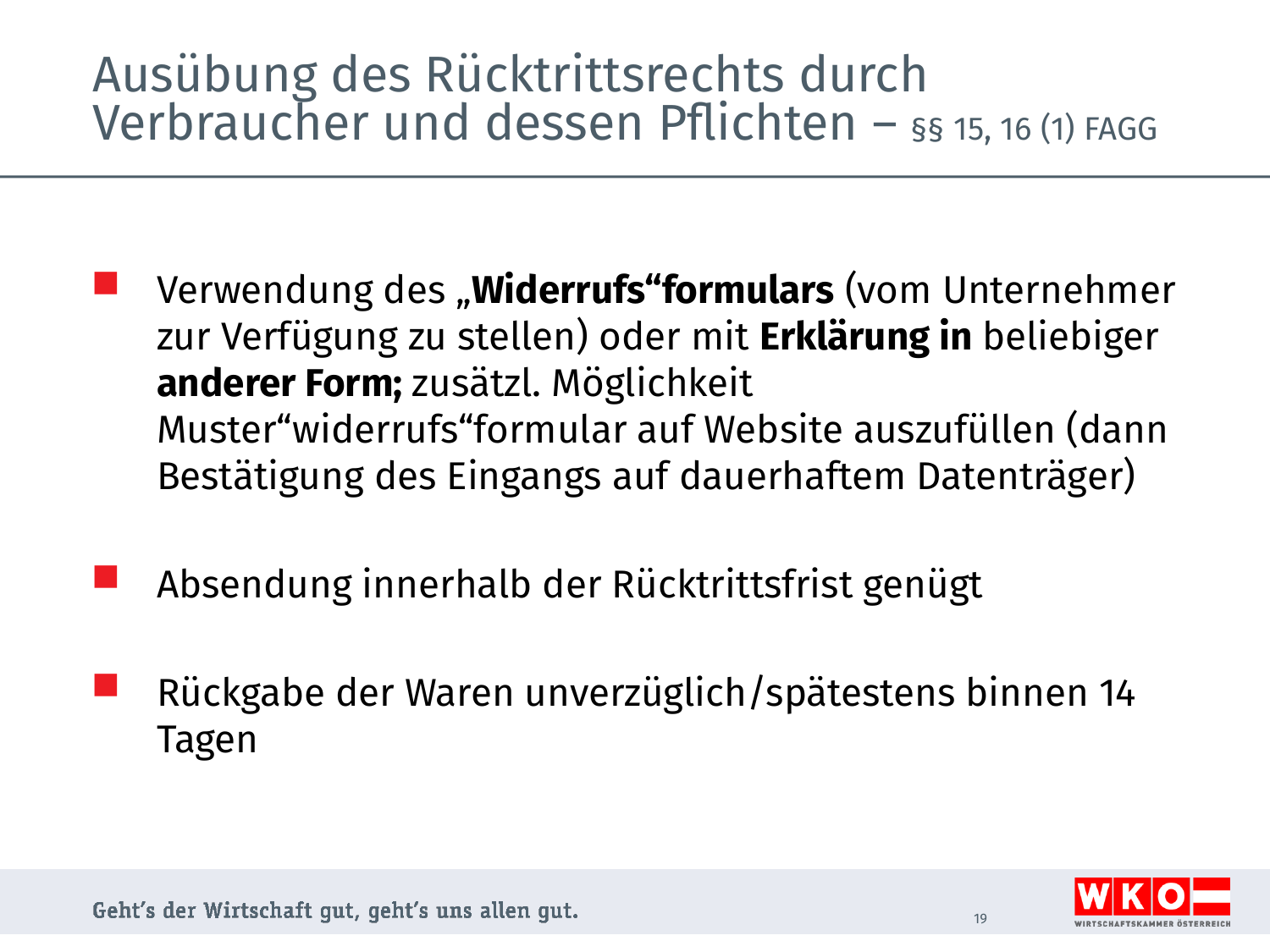

# Ausübung des Rücktrittsrechts durch Verbraucher und dessen Pflichten – §§ 15, 16 (1) FAGG

Verwendung des „Widerrufs“formulars (vom Unternehmer zur Verfügung zu stellen) oder mit Erklärung in beliebiger anderer Form; zusätzl. Möglichkeit  Muster“widerrufs“formular auf Website auszufüllen (dann Bestätigung des Eingangs auf dauerhaftem Datenträger)

Absendung innerhalb der Rücktrittsfrist genügt

Rückgabe der Waren unverzüglich/spätestens binnen 14 Tagen

19